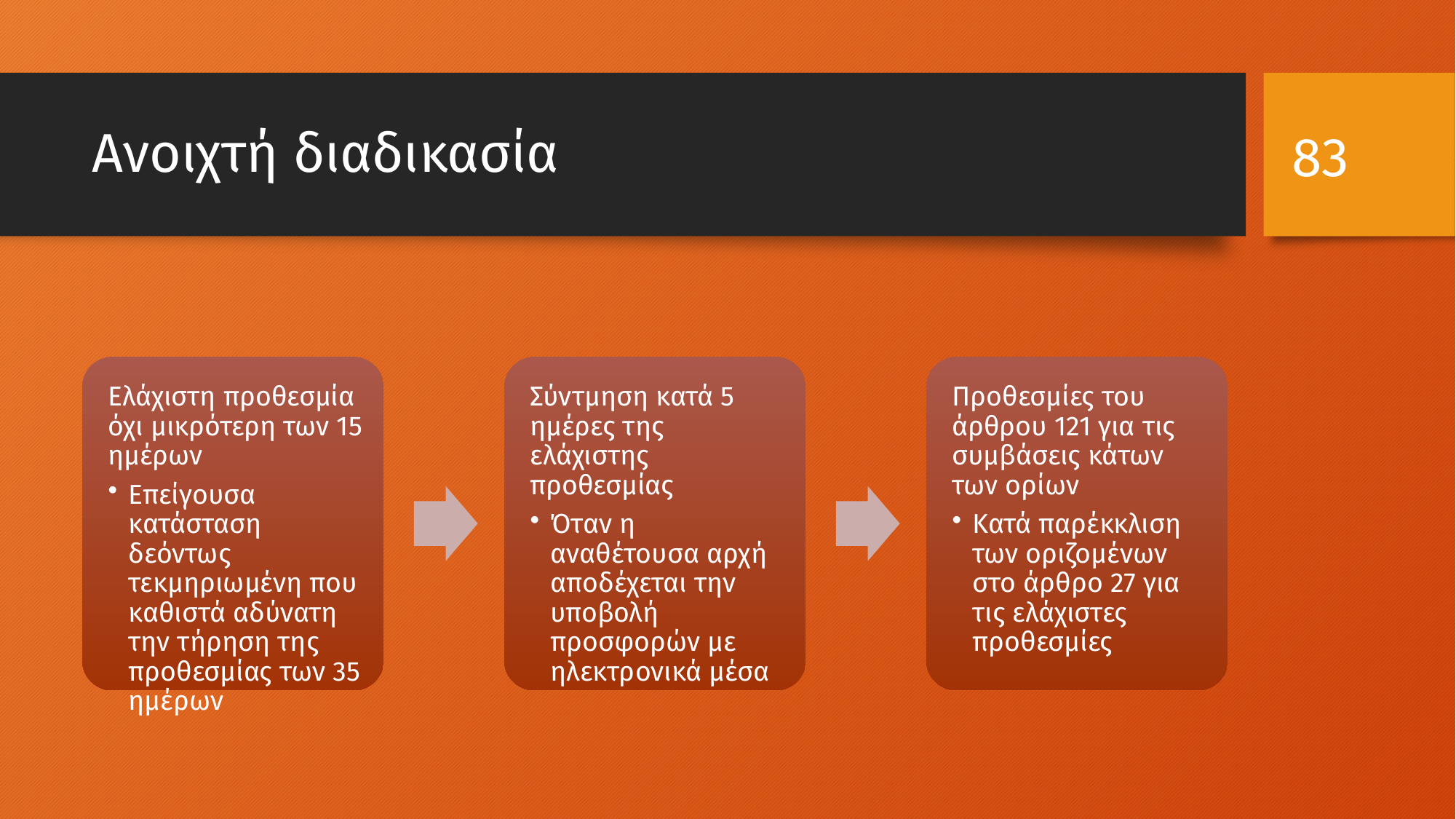

83
# Ανοιχτή διαδικασία
Ελάχιστη προθεσμία όχι μικρότερη των 15 ημέρων
Επείγουσα κατάσταση δεόντως τεκμηριωμένη που καθιστά αδύνατη την τήρηση της προθεσμίας των 35 ημέρων

Σύντμηση κατά 5 ημέρες της ελάχιστης προθεσμίας
Όταν η αναθέτουσα αρχή αποδέχεται την υποβολή προσφορών με ηλεκτρονικά μέσα

Προθεσμίες του άρθρου 121 για τις συμβάσεις κάτων των ορίων
Κατά παρέκκλιση των οριζομένων στο άρθρο 27 για τις ελάχιστες προθεσμίες